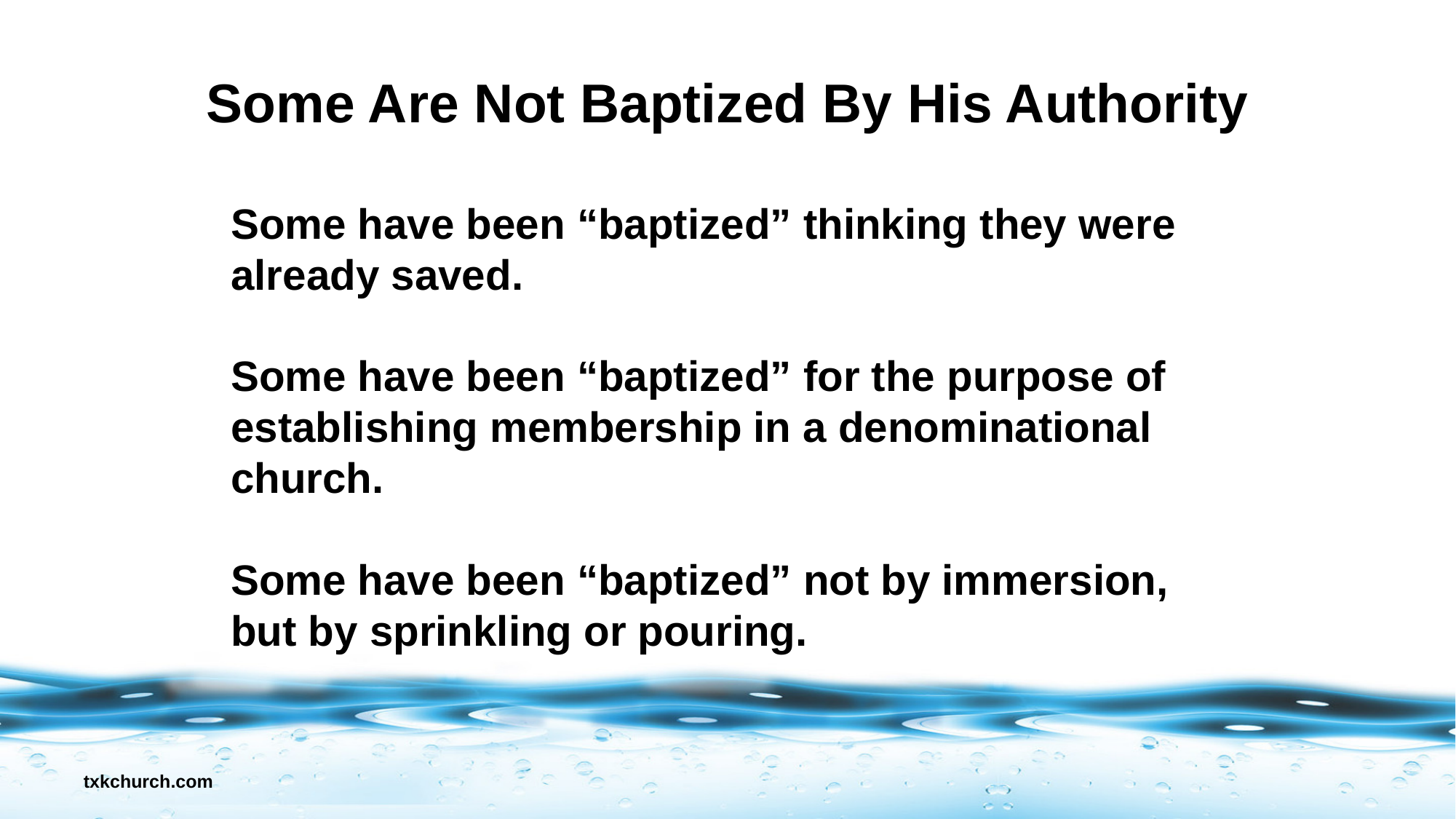

# Some Are Not Baptized By His Authority
Some have been “baptized” thinking they were already saved.

Some have been “baptized” for the purpose of establishing membership in a denominational church.

Some have been “baptized” not by immersion, but by sprinkling or pouring.
txkchurch.com